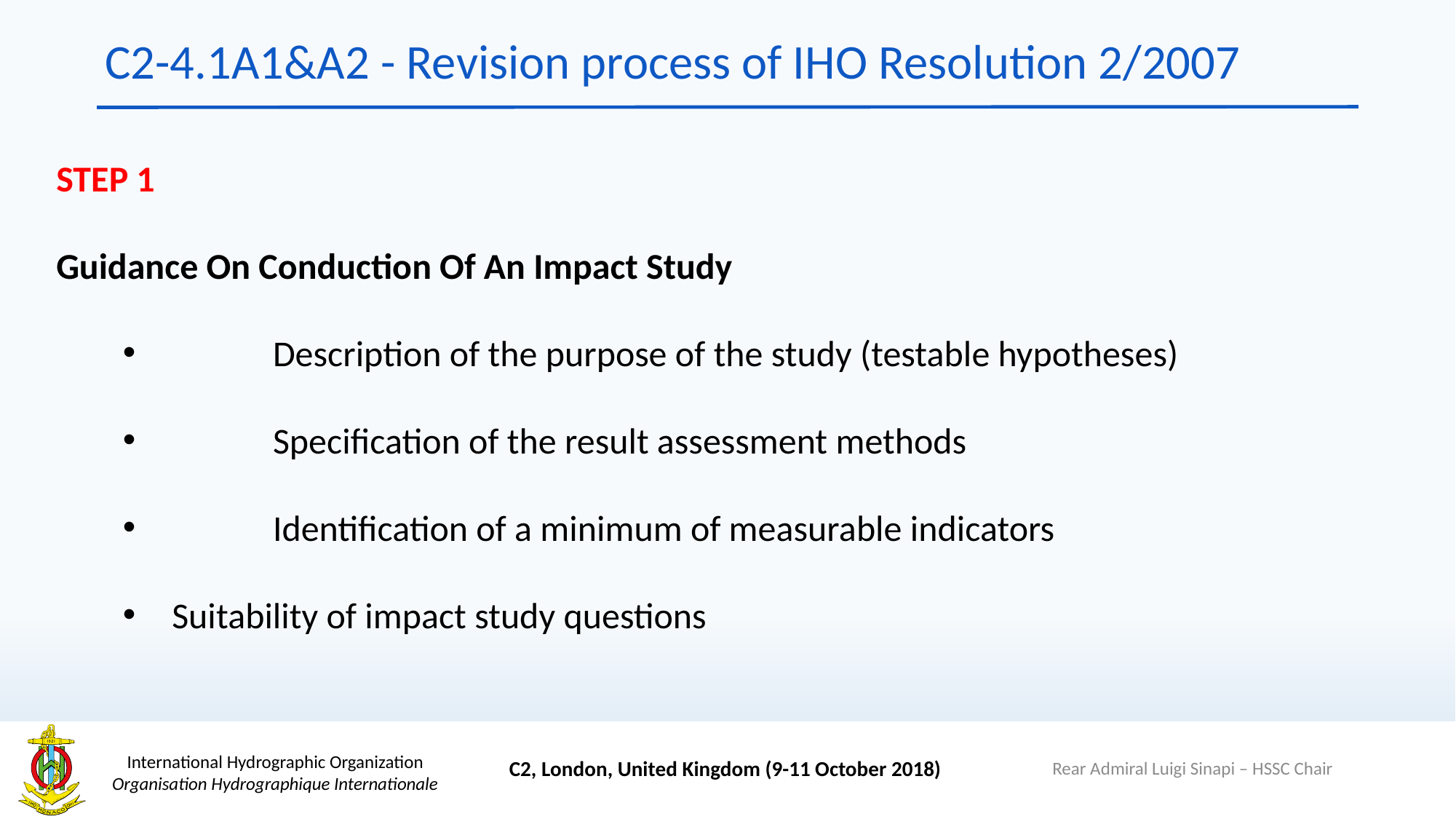

# C2-4.1A1&A2 - Revision process of IHO Resolution 2/2007
STEP 1

Guidance On Conduction Of An Impact Study

	Description of the purpose of the study (testable hypotheses)

	Specification of the result assessment methods

	Identification of a minimum of measurable indicators

 Suitability of impact study questions

Rear Admiral Luigi Sinapi – HSSC Chair
C2, London, United Kingdom (9-11 October 2018)